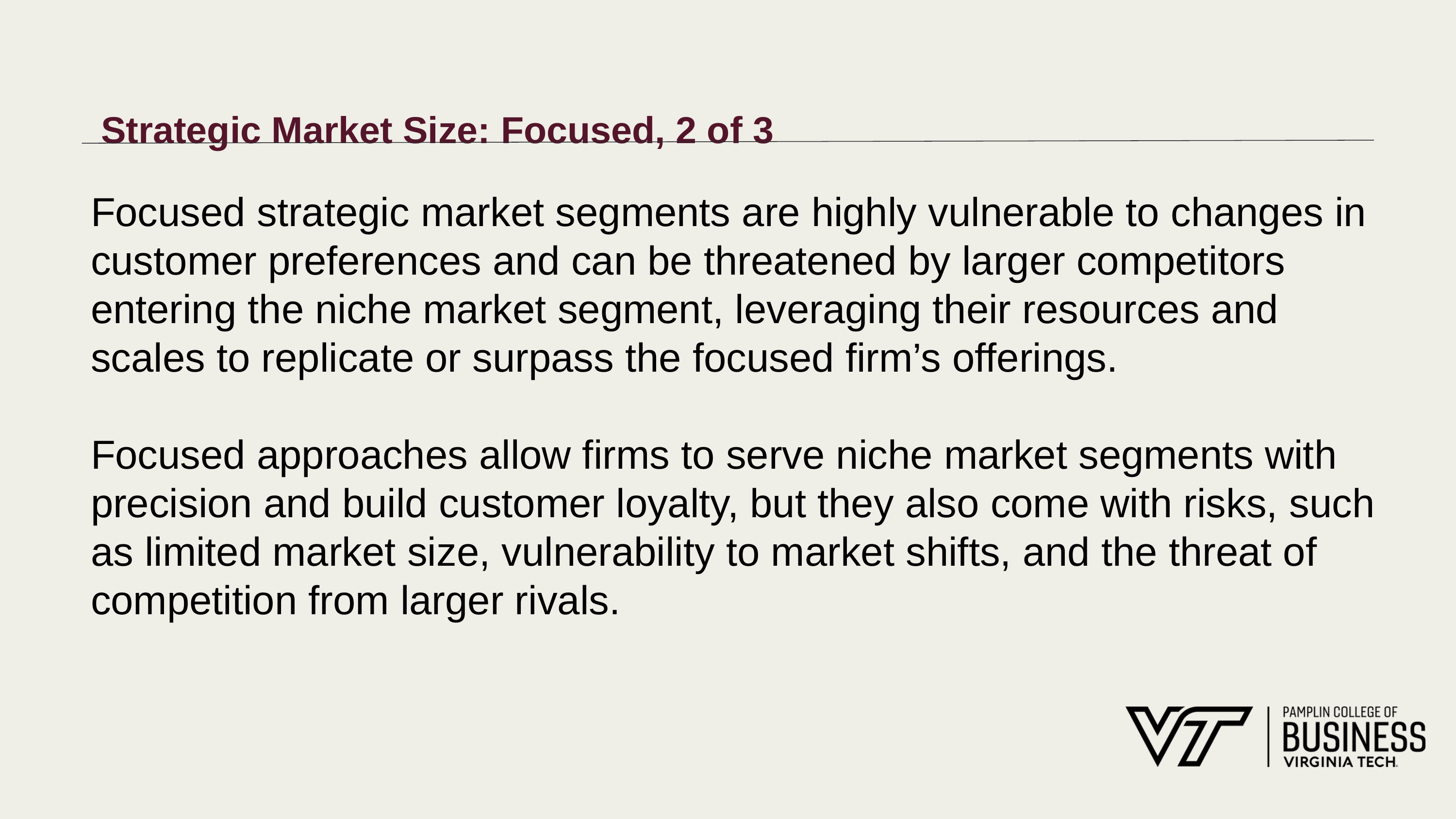

# Strategic Market Size: Focused, 2 of 3
Focused strategic market segments are highly vulnerable to changes in customer preferences and can be threatened by larger competitors entering the niche market segment, leveraging their resources and scales to replicate or surpass the focused firm’s offerings.

Focused approaches allow firms to serve niche market segments with precision and build customer loyalty, but they also come with risks, such as limited market size, vulnerability to market shifts, and the threat of competition from larger rivals.